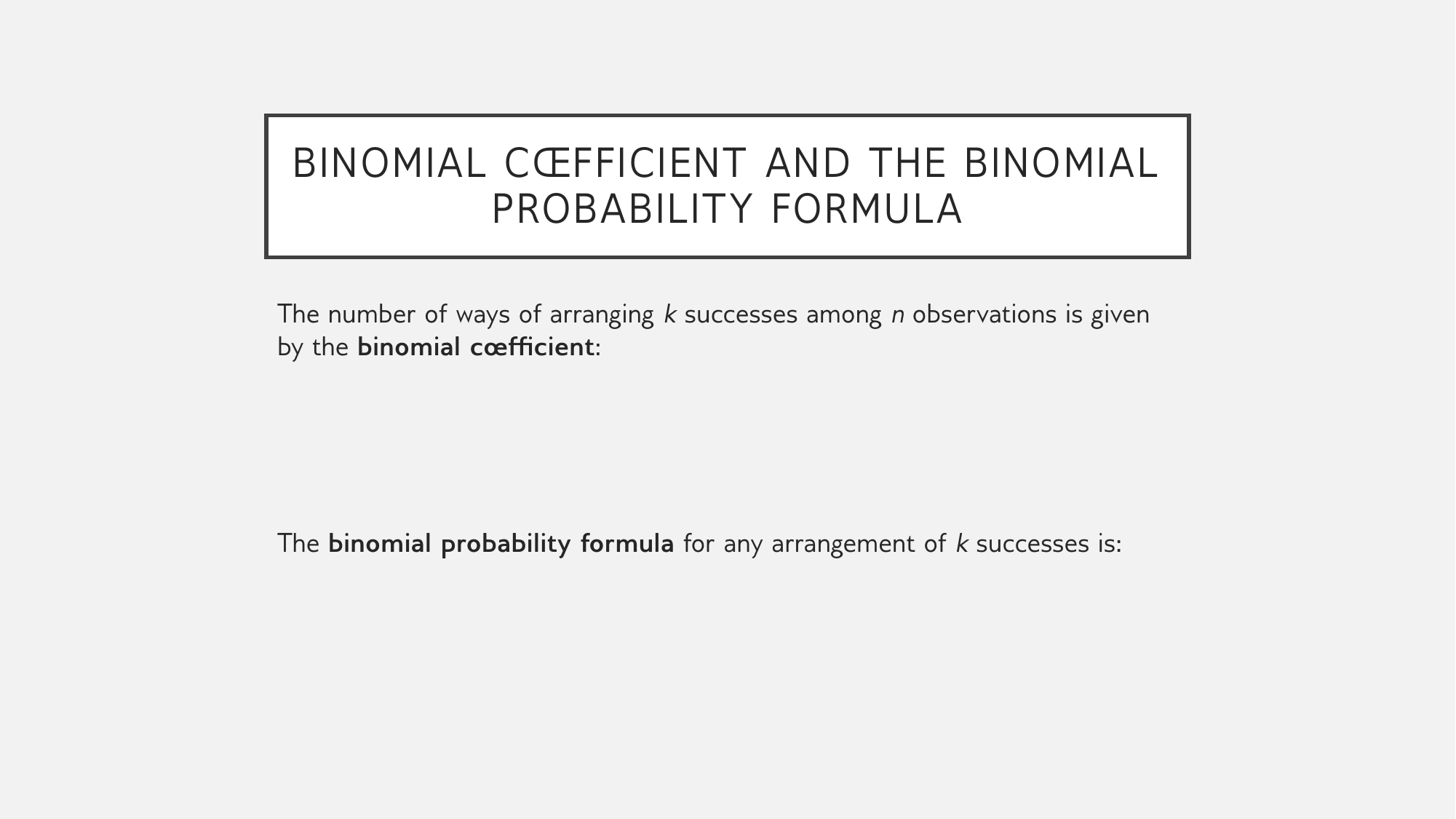

# Binomial coefficient and the binomial probability formula
The number of ways of arranging k successes among n observations is given by the binomial coefficient:

The binomial probability formula for any arrangement of k successes is: